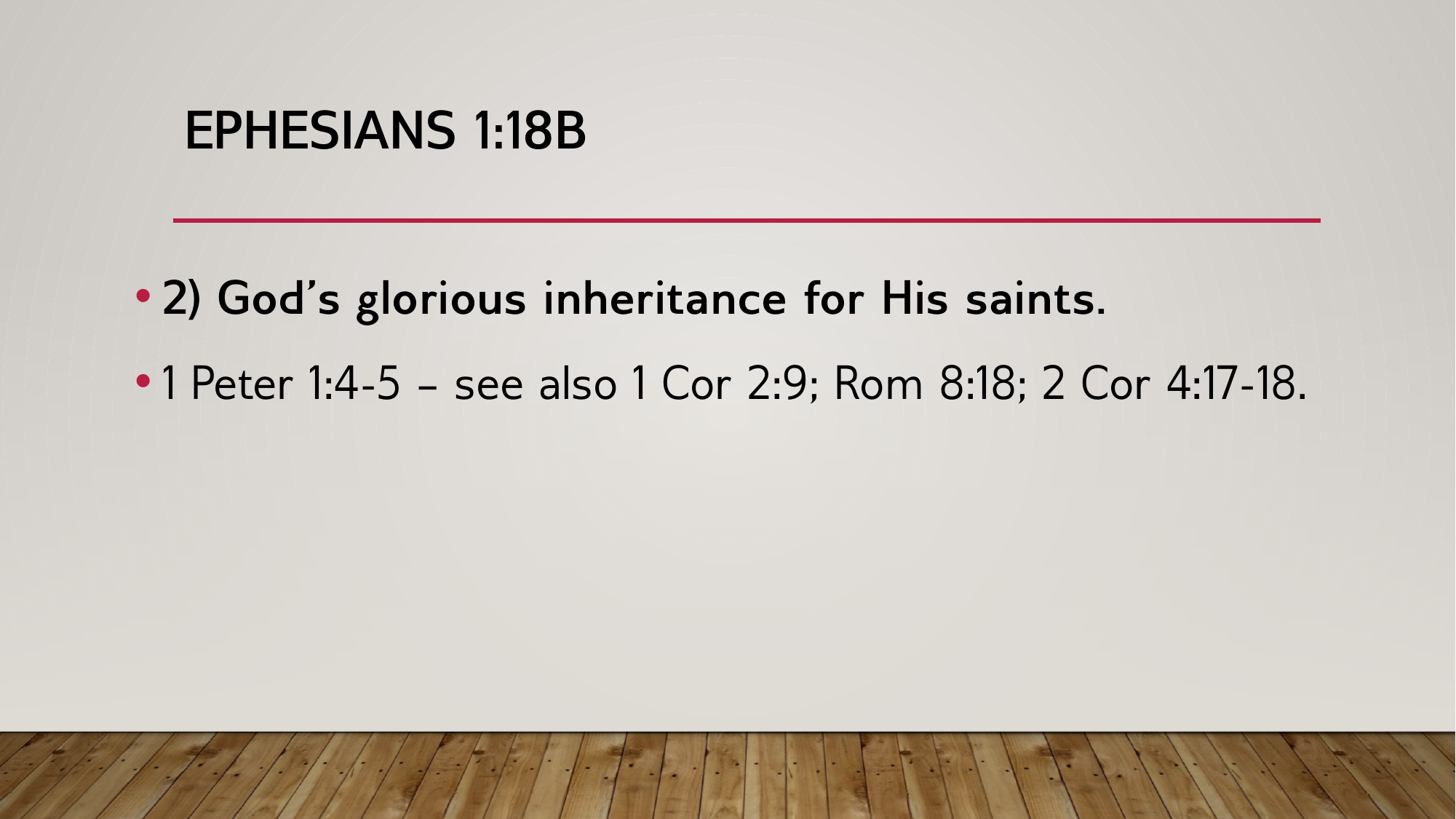

# EPHESIANS 1:18B
2) God’s glorious inheritance for His saints.
1 Peter 1:4-5 – see also 1 Cor 2:9; Rom 8:18; 2 Cor 4:17-18.